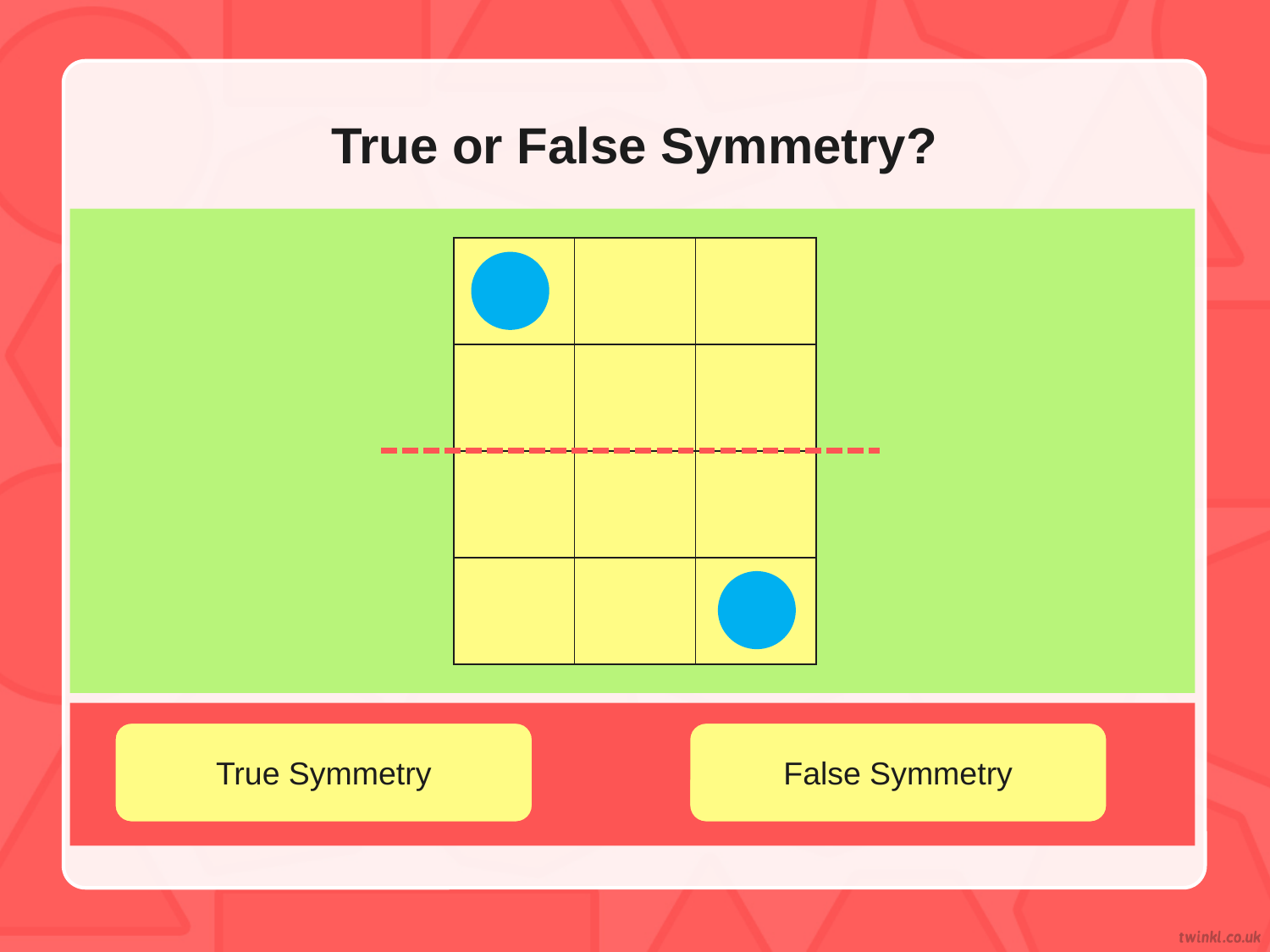

# True or False Symmetry?

|  |  |  |
| --- | --- | --- |
|  |  |  |
|  |  |  |
|  |  |  |

True Symmetry
False Symmetry